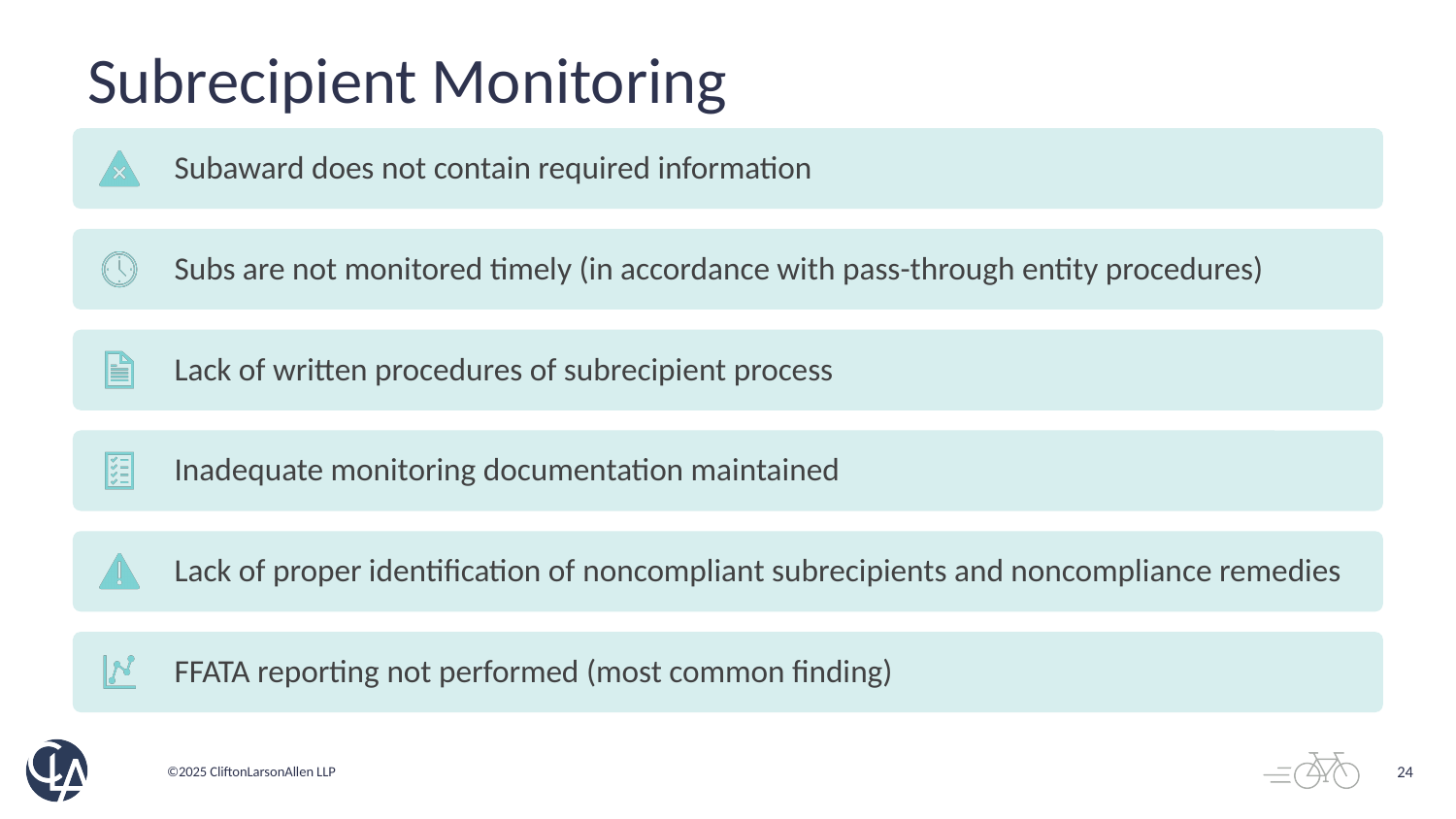

# Subrecipient Monitoring
Subaward does not contain required information
Subs are not monitored timely (in accordance with pass-through entity procedures)
Lack of written procedures of subrecipient process
Inadequate monitoring documentation maintained
Lack of proper identification of noncompliant subrecipients and noncompliance remedies
FFATA reporting not performed (most common finding)
24